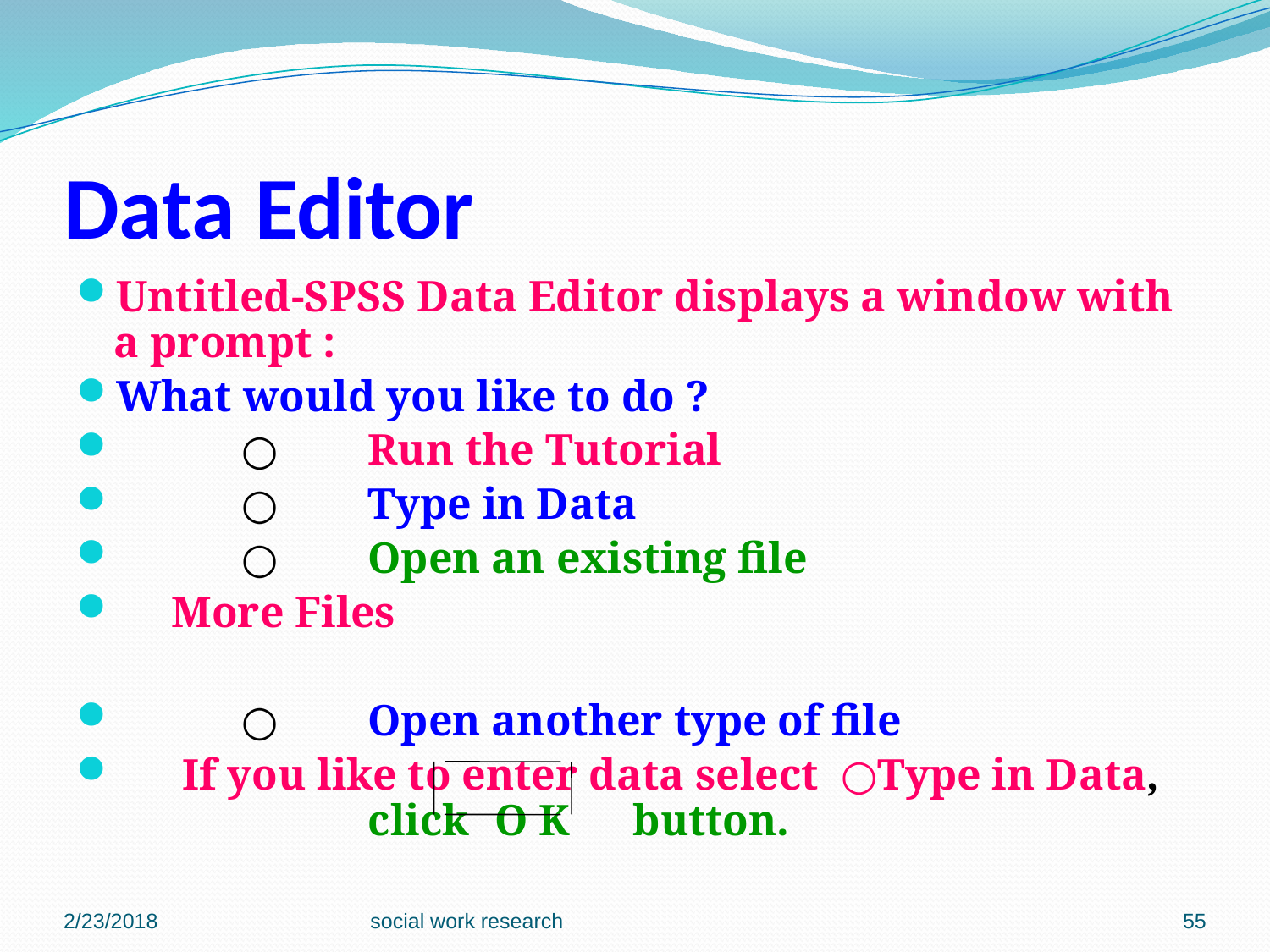

# Data Editor
Untitled-SPSS Data Editor displays a window with a prompt :
What would you like to do ?
	○	Run the Tutorial
	○	Type in Data
	○	Open an existing file
     More Files

	○	Open another type of file
      If you like to enter data select  ○Type in Data,  		click 	O K 	 button.

2/23/2018
social work research
55